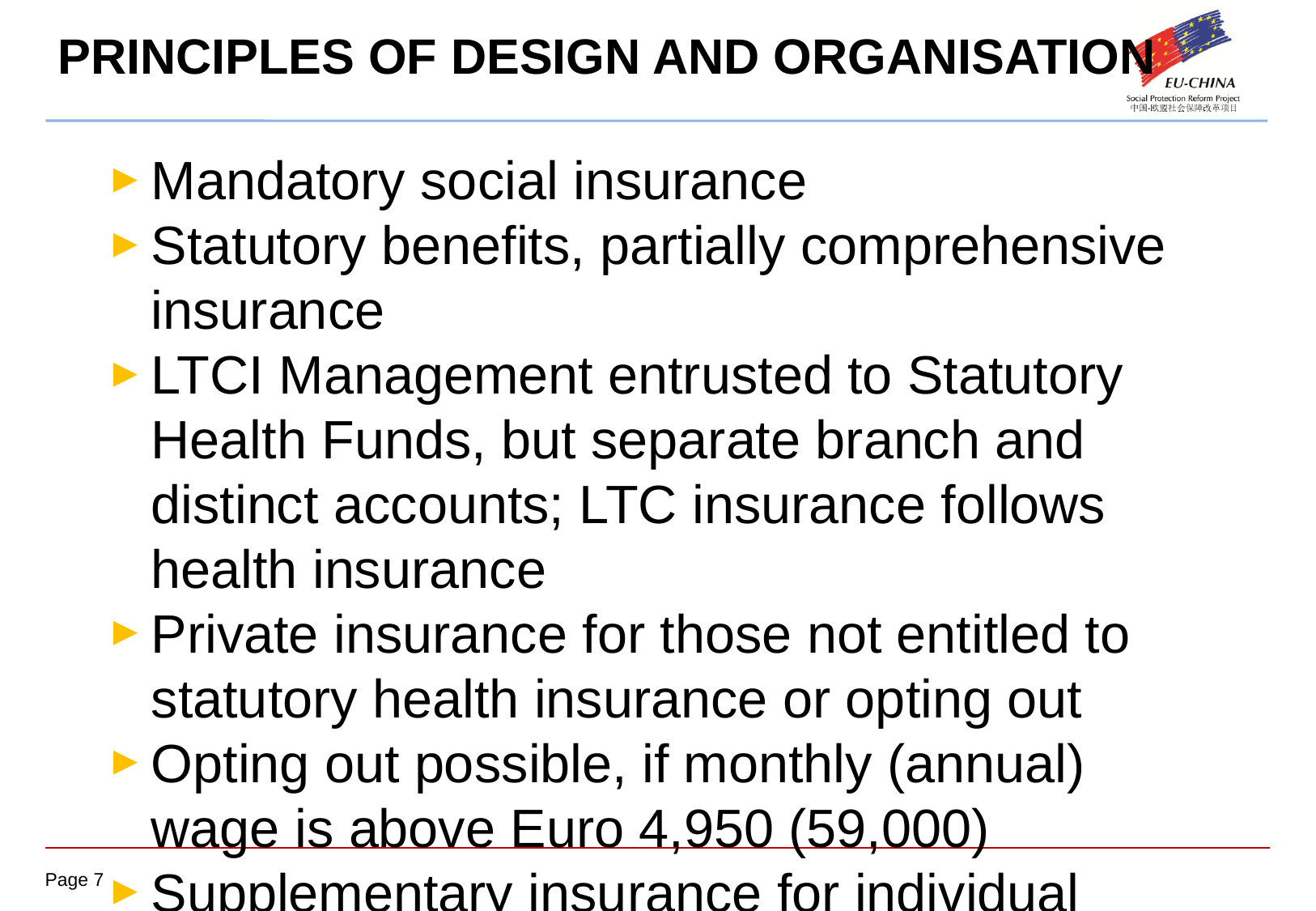

# PRINCIPLES OF DESIGN AND ORGANISATION
Mandatory social insurance
Statutory benefits, partially comprehensive insurance
LTCI Management entrusted to Statutory Health Funds, but separate branch and distinct accounts; LTC insurance follows health insurance
Private insurance for those not entitled to statutory health insurance or opting out
Opting out possible, if monthly (annual) wage is above Euro 4,950 (59,000)
Supplementary insurance for individual benefits: private insurance, tax subsidized